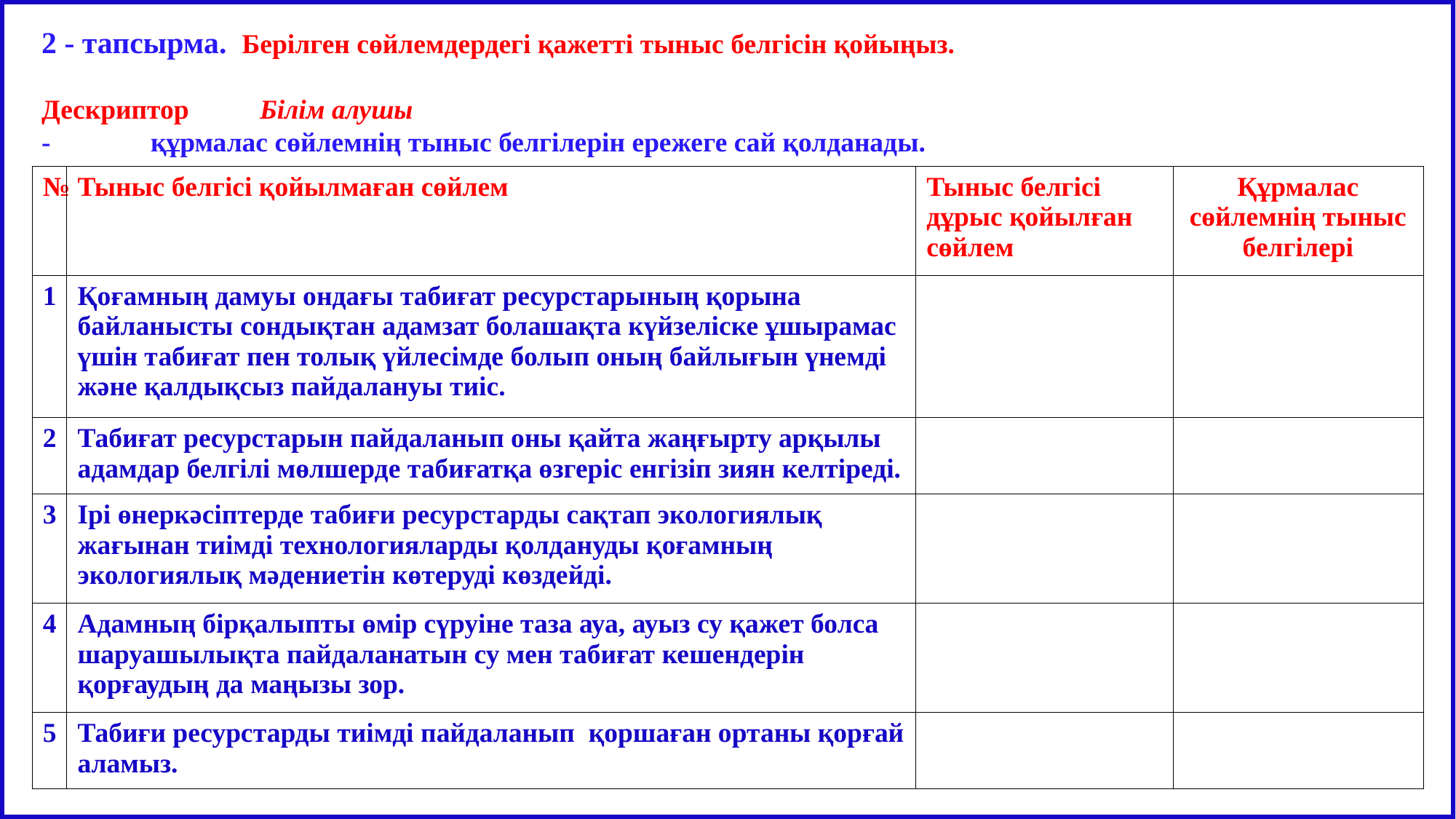

2 - тапсырма.  Берілген сөйлемдердегі қажетті тыныс белгісін қойыңыз.

Дескриптор	Білім алушы
-	құрмалас сөйлемнің тыныс белгілерін ережеге сай қолданады.
| № | Тыныс белгісі қойылмаған сөйлем | Тыныс белгісі дұрыс қойылған сөйлем | Құрмалас сөйлемнің тыныс белгілері |
| --- | --- | --- | --- |
| 1 | Қоғамның дамуы ондағы табиғат ресурстарының қорына байланысты сондықтан адамзат болашақта күйзеліске ұшырамас үшін табиғат пен толық үйлесімде болып оның байлығын үнемді және қалдықсыз пайдалануы тиіс. |  |  |
| 2 | Табиғат ресурстарын пайдаланып оны қайта жаңғырту арқылы адамдар белгілі мөлшерде табиғатқа өзгеріс енгізіп зиян келтіреді. |  |  |
| 3 | Ірі өнеркәсіптерде табиғи ресурстарды сақтап экологиялық жағынан тиімді технологияларды қолдануды қоғамның экологиялық мәдениетін көтеруді көздейді. |  |  |
| 4 | Адамның бірқалыпты өмір сүруіне таза ауа, ауыз су қажет болса шаруашылықта пайдаланатын су мен табиғат кешендерін қорғаудың да маңызы зор. |  |  |
| 5 | Табиғи ресурстарды тиімді пайдаланып қоршаған ортаны қорғай аламыз. |  |  |